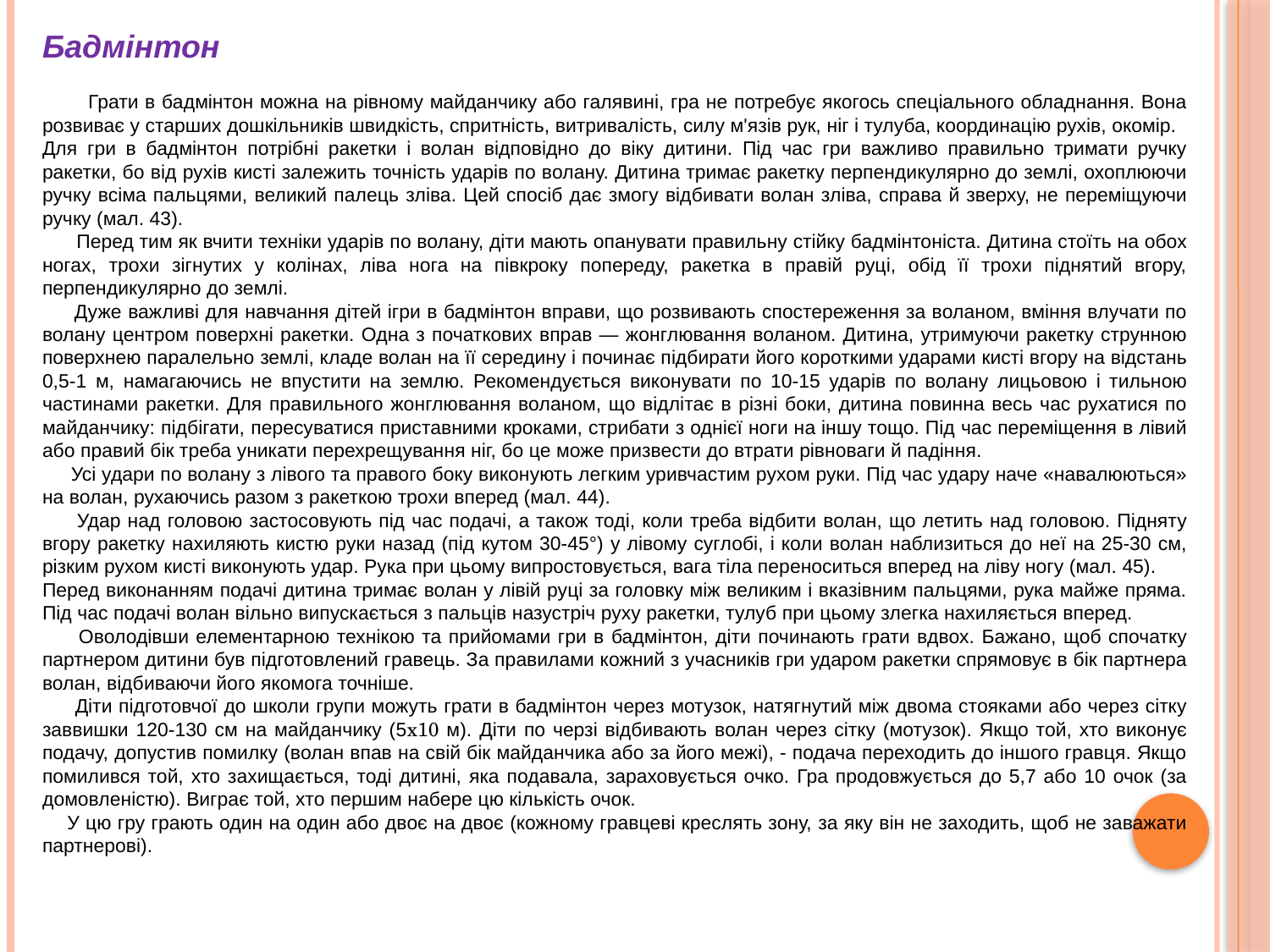

Бадмінтон

       Грати в бадмінтон можна на рівному майданчику або галявині, гра не потребує якогось спеціального обладнання. Вона розвиває у старших дошкільників швидкість, спритність, витривалість, силу м'язів рук, ніг і тулуба, координацію рухів, окомір.
Для гри в бадмінтон потрібні ракетки і волан відповідно до віку дитини. Під час гри важливо правильно тримати ручку ракетки, бо від рухів кисті залежить точність ударів по волану. Дитина тримає ракетку перпендикулярно до землі, охоплюючи ручку всіма пальцями, великий палець зліва. Цей спосіб дає змогу відбивати волан зліва, справа й зверху, не переміщуючи ручку (мал. 43).
      Перед тим як вчити техніки ударів по волану, діти мають опанувати правильну стійку бадмінтоніста. Дитина стоїть на обох ногах, трохи зігнутих у колінах, ліва нога на півкроку попереду, ракетка в правій руці, обід її трохи піднятий вгору, перпендикулярно до землі.
     Дуже важливі для навчання дітей ігри в бадмінтон вправи, що розвивають спостереження за воланом, вміння влучати по волану центром поверхні ракетки. Одна з початкових вправ — жонглювання воланом. Дитина, утримуючи ракетку струнною поверхнею паралельно землі, кладе волан на її середину і починає підбирати його короткими ударами кисті вгору на відстань 0,5-1 м, намагаючись не впустити на землю. Рекомендується виконувати по 10-15 ударів по волану лицьовою і тильною частинами ракетки. Для правильного жонглювання воланом, що відлітає в різні боки, дитина повинна весь час рухатися по майданчику: підбігати, пересуватися приставними кроками, стрибати з однієї ноги на іншу тощо. Під час переміщення в лівий або правий бік треба уникати перехрещування ніг, бо це може призвести до втрати рівноваги й падіння.
     Усі удари по волану з лівого та правого боку виконують легким уривчастим рухом руки. Під час удару наче «навалюються» на волан, рухаючись разом з ракеткою трохи вперед (мал. 44).
     Удар над головою застосовують під час подачі, а також тоді, коли треба відбити волан, що летить над головою. Підняту вгору ракетку нахиляють кистю руки назад (під кутом 30-45°) у лівому суглобі, і коли волан наблизиться до неї на 25-30 см, різким рухом кисті виконують удар. Рука при цьому випростовується, вага тіла переноситься вперед на ліву ногу (мал. 45).
Перед виконанням подачі дитина тримає волан у лівій руці за головку між великим і вказівним пальцями, рука майже пряма. Під час подачі волан вільно випускається з пальців назустріч руху ракетки, тулуб при цьому злегка нахиляється вперед.
     Оволодівши елементарною технікою та прийомами гри в бадмінтон, діти починають грати вдвох. Бажано, щоб спочатку партнером дитини був підготовлений гравець. За правилами кожний з учасників гри ударом ракетки спрямовує в бік партнера волан, відбиваючи його якомога точніше.
     Діти підготовчої до школи групи можуть грати в бадмінтон через мотузок, натягнутий між двома стояками або через сітку заввишки 120-130 см на майданчику (5x10 м). Діти по черзі відбивають волан через сітку (мотузок). Якщо той, хто виконує подачу, допустив помилку (волан впав на свій бік майданчика або за його межі), - подача переходить до іншого гравця. Якщо помилився той, хто захищається, тоді дитині, яка подавала, зараховується очко. Гра продовжується до 5,7 або 10 очок (за домовленістю). Виграє той, хто першим набере цю кількість очок.
    У цю гру грають один на один або двоє на двоє (кожному гравцеві креслять зону, за яку він не заходить, щоб не заважати партнерові).